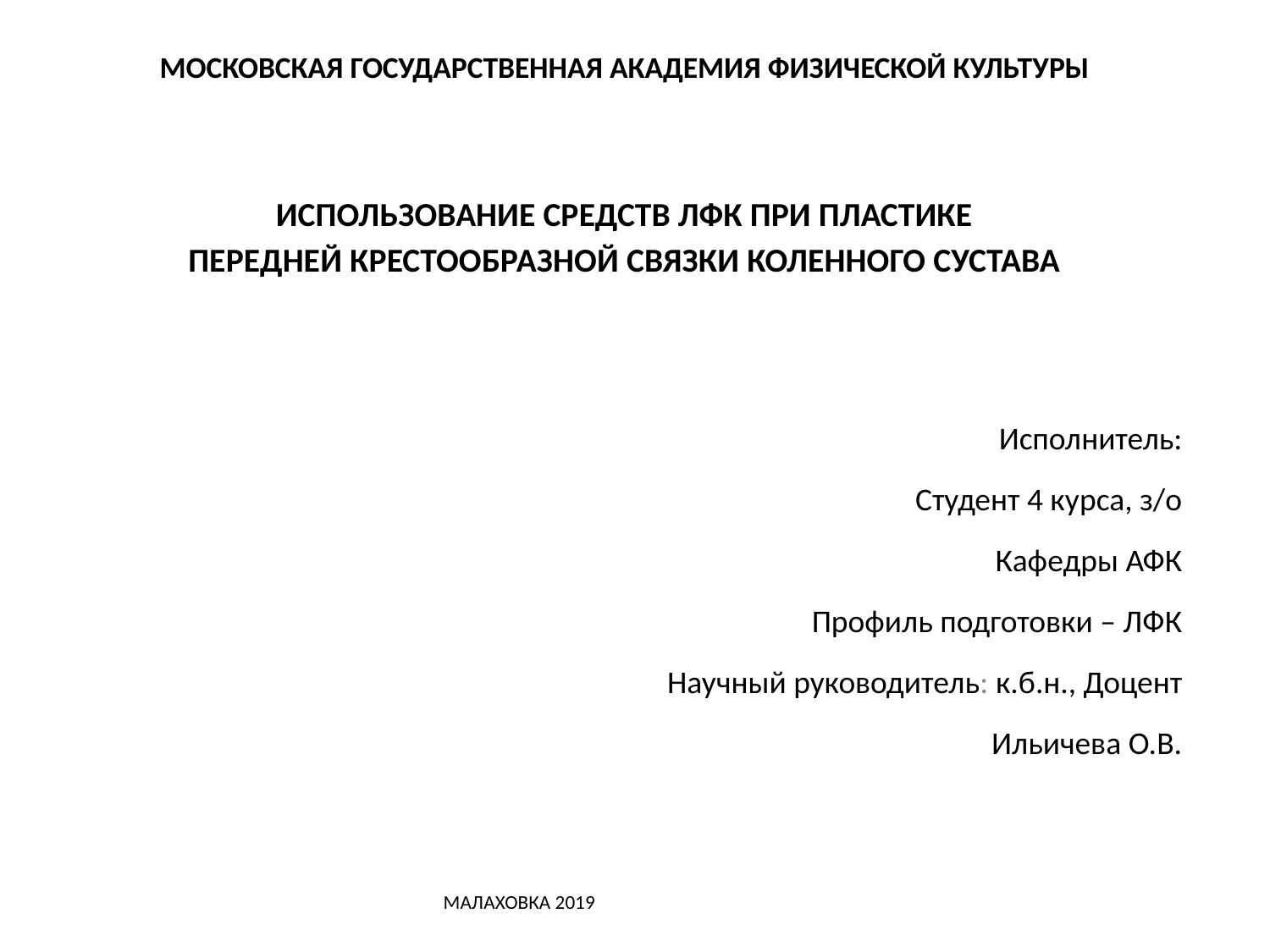

# МОСКОВСКАЯ ГОСУДАРСТВЕННАЯ АКАДЕМИЯ ФИЗИЧЕСКОЙ КУЛЬТУРЫ ИСПОЛЬЗОВАНИЕ СРЕДСТВ ЛФК ПРИ ПЛАСТИКЕ ПЕРЕДНЕЙ КРЕСТООБРАЗНОЙ СВЯЗКИ КОЛЕННОГО СУСТАВА
Исполнитель:
Студент 4 курса, з/о
Кафедры АФК
Профиль подготовки – ЛФК
Научный руководитель: к.б.н., Доцент
Ильичева О.В.

                                            МАЛАХОВКА 2019